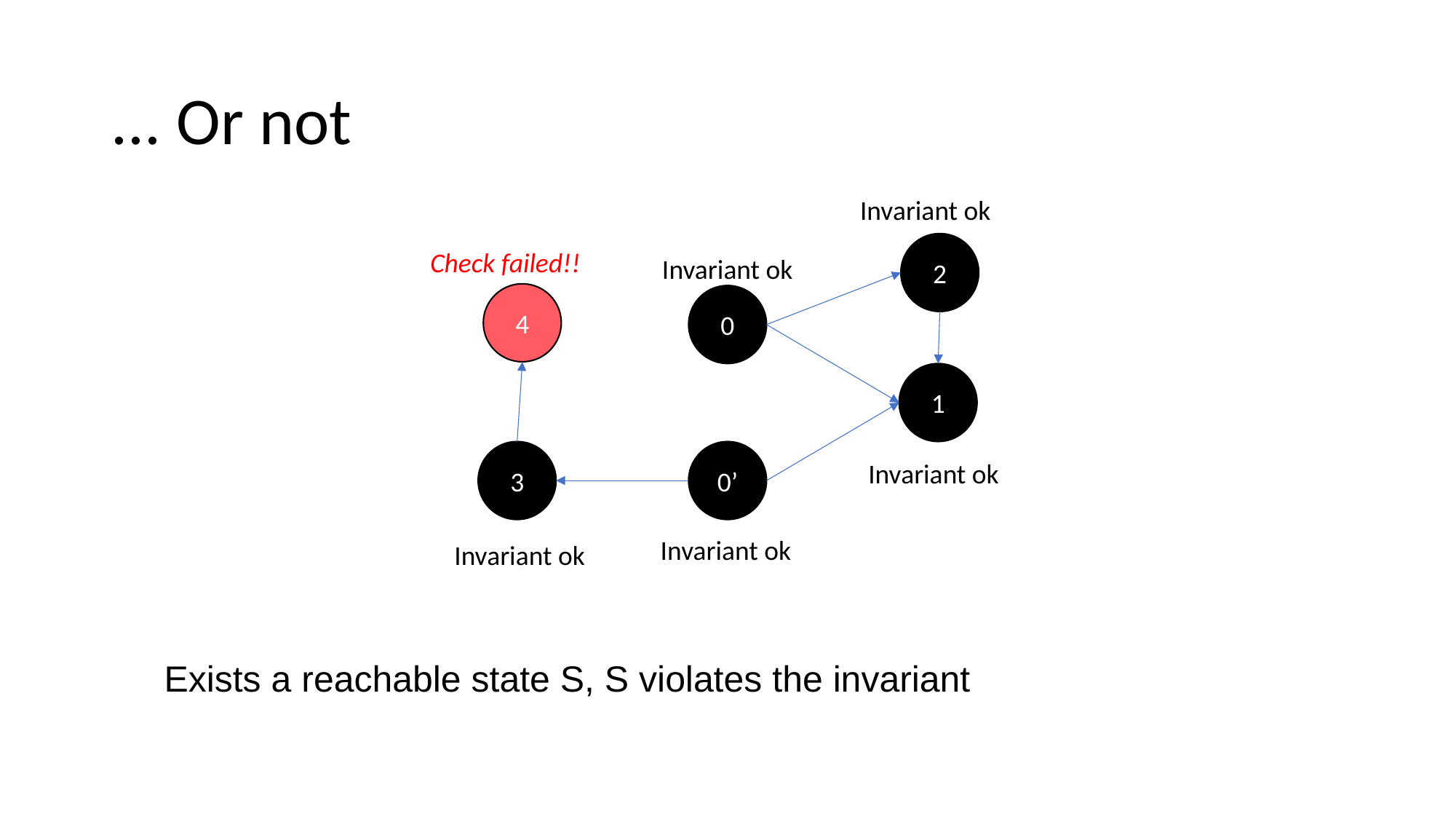

# ... Or not
Invariant ok
2
Check failed!!
Invariant ok
4
0
1
3
0’
Invariant ok
Invariant ok
Invariant ok
Exists a reachable state S, S violates the invariant